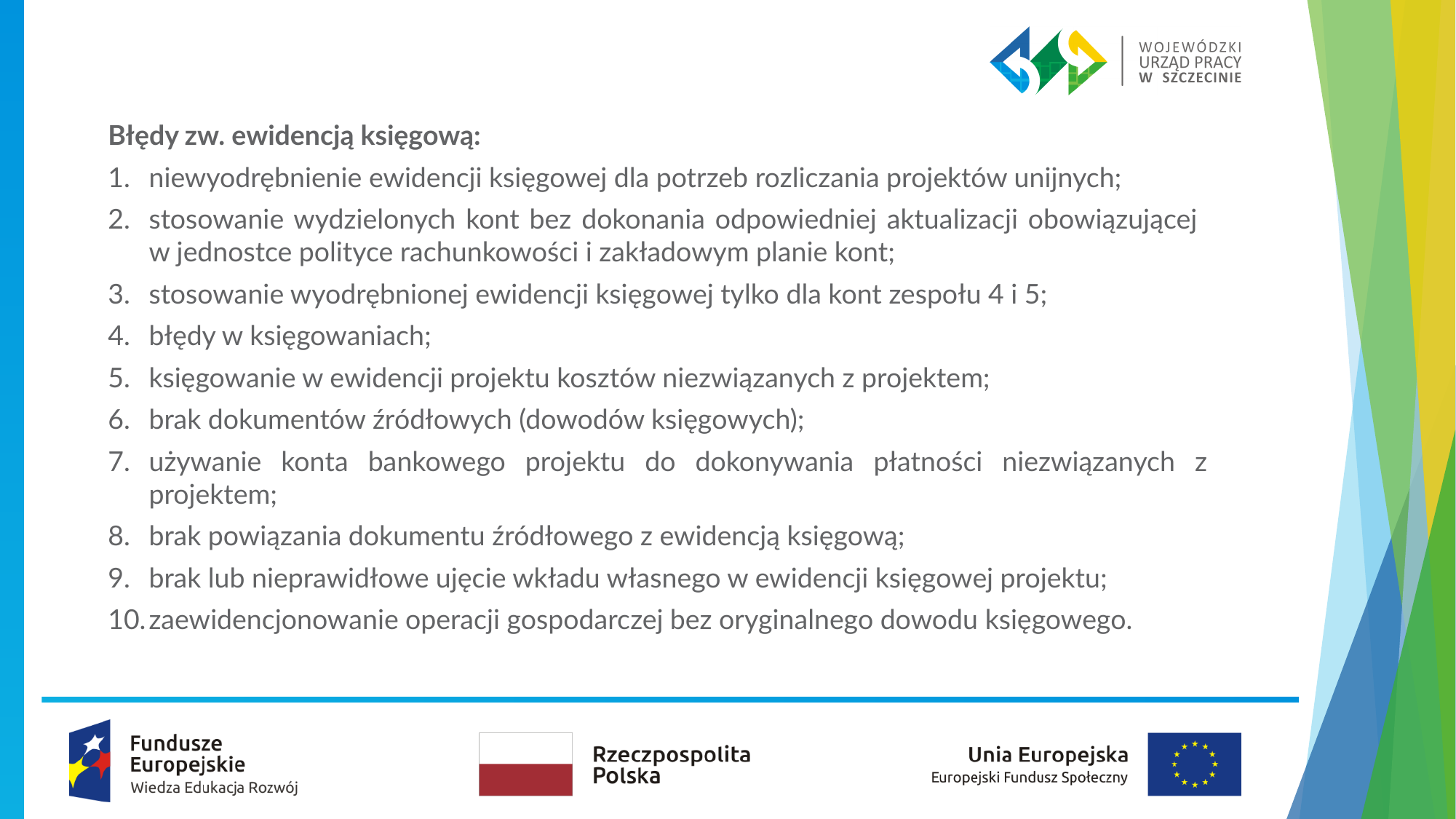

Błędy zw. ewidencją księgową:
niewyodrębnienie ewidencji księgowej dla potrzeb rozliczania projektów unijnych;
stosowanie wydzielonych kont bez dokonania odpowiedniej aktualizacji obowiązującej
w jednostce polityce rachunkowości i zakładowym planie kont;
stosowanie wyodrębnionej ewidencji księgowej tylko dla kont zespołu 4 i 5;
błędy w księgowaniach;
księgowanie w ewidencji projektu kosztów niezwiązanych z projektem;
brak dokumentów źródłowych (dowodów księgowych);
używanie konta bankowego projektu do dokonywania płatności niezwiązanych z projektem;
brak powiązania dokumentu źródłowego z ewidencją księgową;
brak lub nieprawidłowe ujęcie wkładu własnego w ewidencji księgowej projektu;
zaewidencjonowanie operacji gospodarczej bez oryginalnego dowodu księgowego.